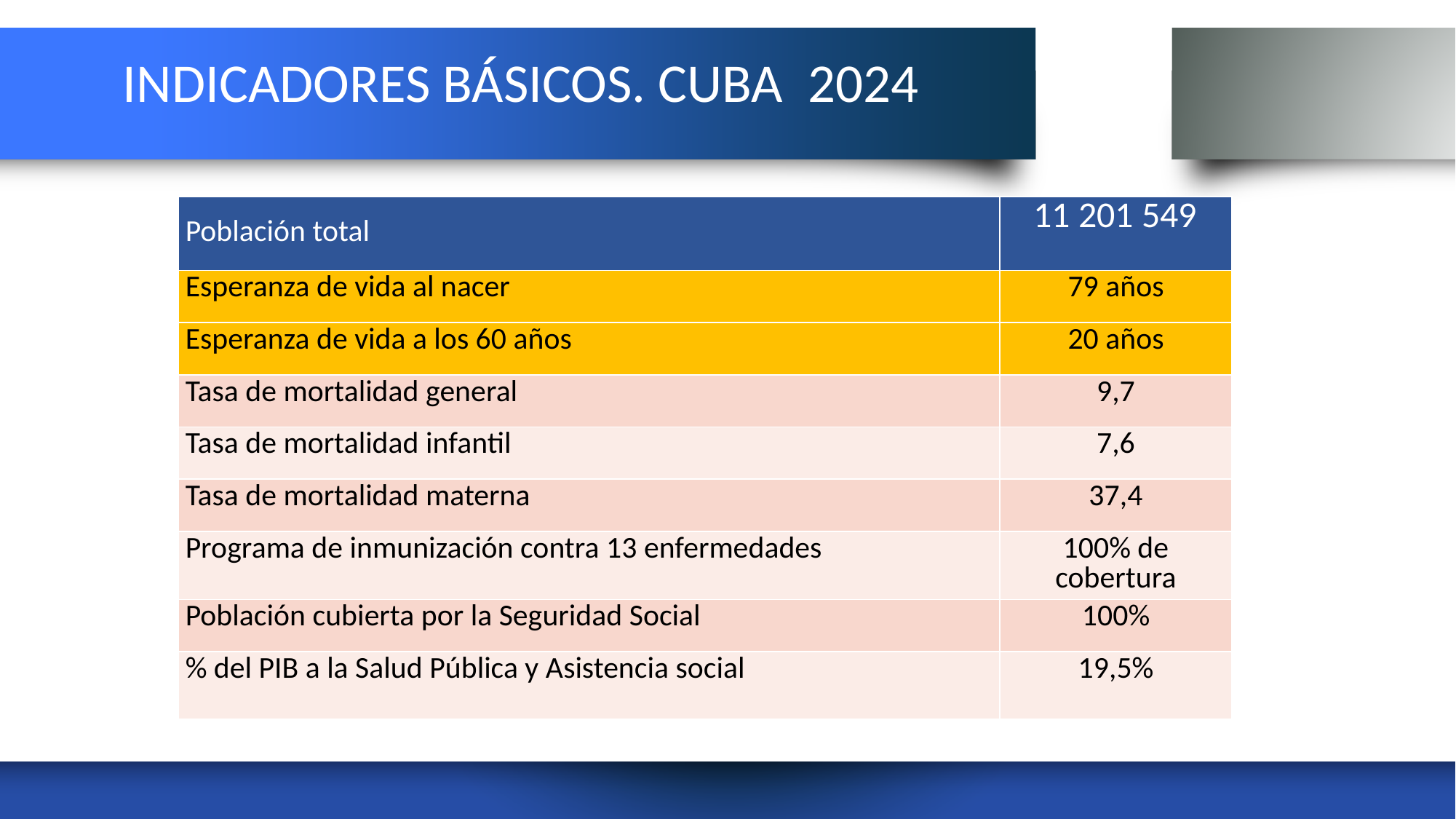

# INDICADORES BÁSICOS. CUBA  2024
| Población total | 11 201 549 |
| --- | --- |
| Esperanza de vida al nacer | 79 años |
| Esperanza de vida a los 60 años | 20 años |
| Tasa de mortalidad general | 9,7 |
| Tasa de mortalidad infantil | 7,6 |
| Tasa de mortalidad materna | 37,4 |
| Programa de inmunización contra 13 enfermedades | 100% de cobertura |
| Población cubierta por la Seguridad Social | 100% |
| % del PIB a la Salud Pública y Asistencia social | 19,5% |